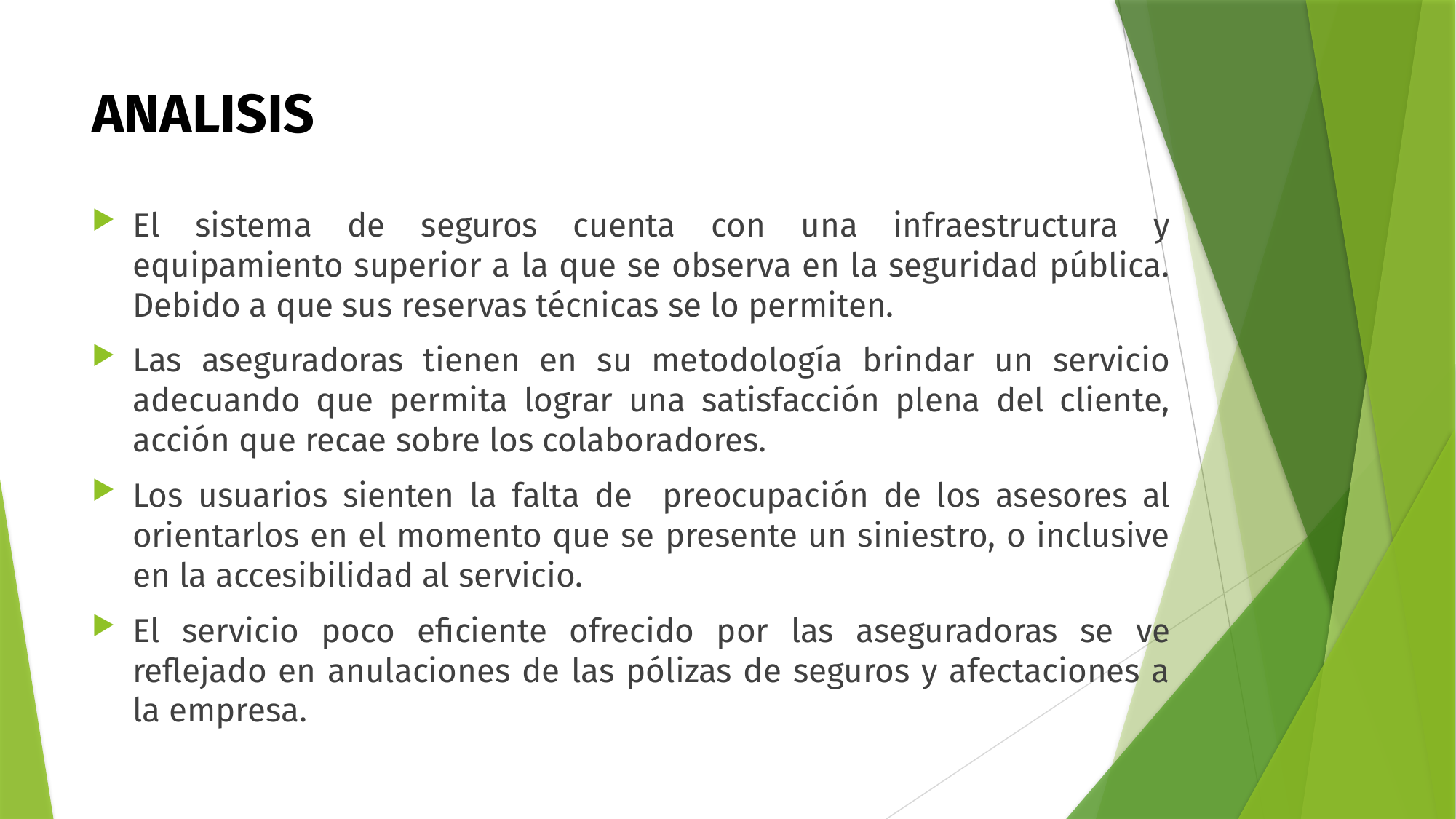

# ANALISIS
El sistema de seguros cuenta con una infraestructura y equipamiento superior a la que se observa en la seguridad pública. Debido a que sus reservas técnicas se lo permiten.
Las aseguradoras tienen en su metodología brindar un servicio adecuando que permita lograr una satisfacción plena del cliente, acción que recae sobre los colaboradores.
Los usuarios sienten la falta de  preocupación de los asesores al orientarlos en el momento que se presente un siniestro, o inclusive en la accesibilidad al servicio.
El servicio poco eficiente ofrecido por las aseguradoras se ve reflejado en anulaciones de las pólizas de seguros y afectaciones a la empresa.